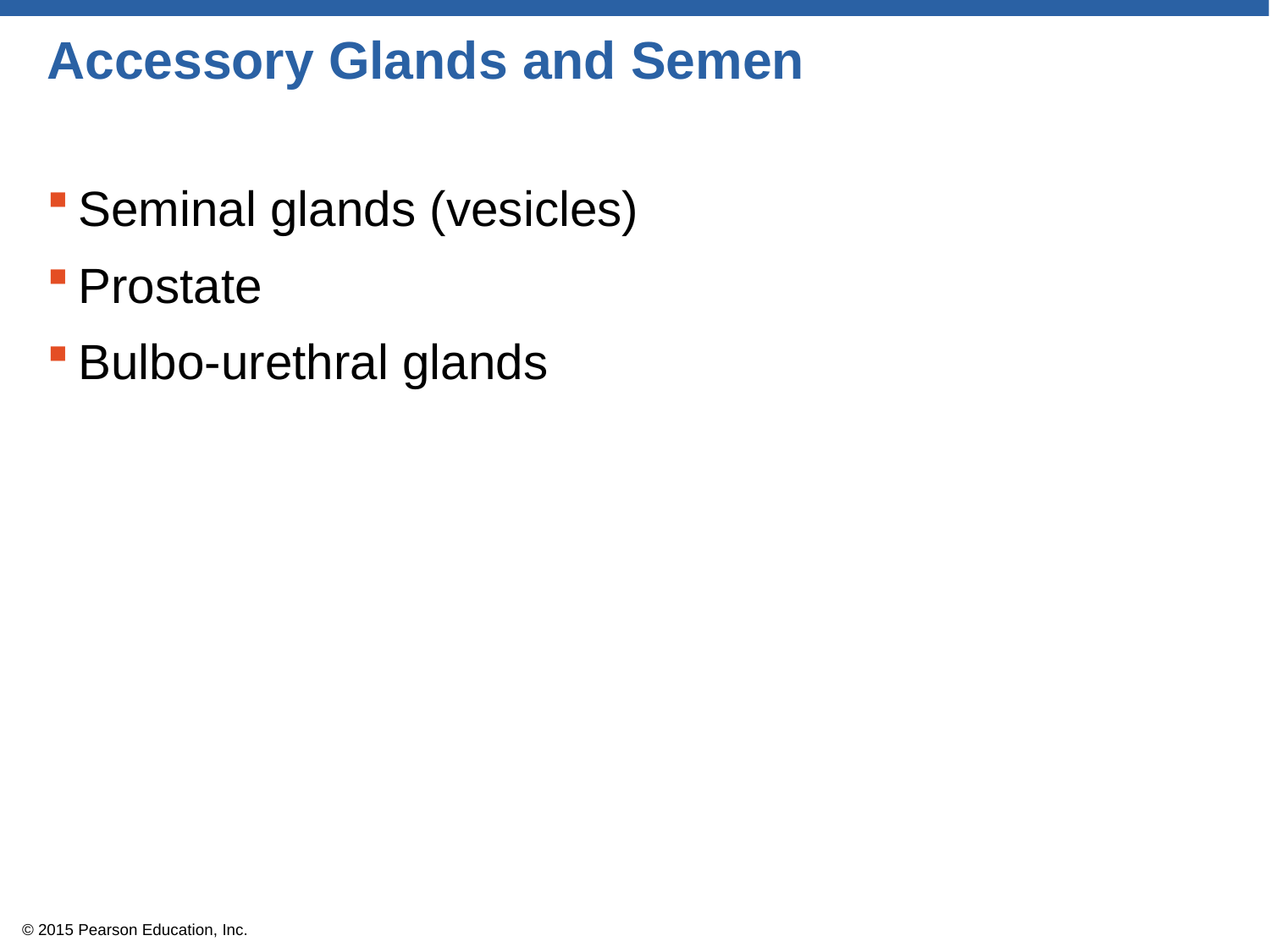

# Accessory Glands and Semen
Seminal glands (vesicles)
Prostate
Bulbo-urethral glands
© 2015 Pearson Education, Inc.